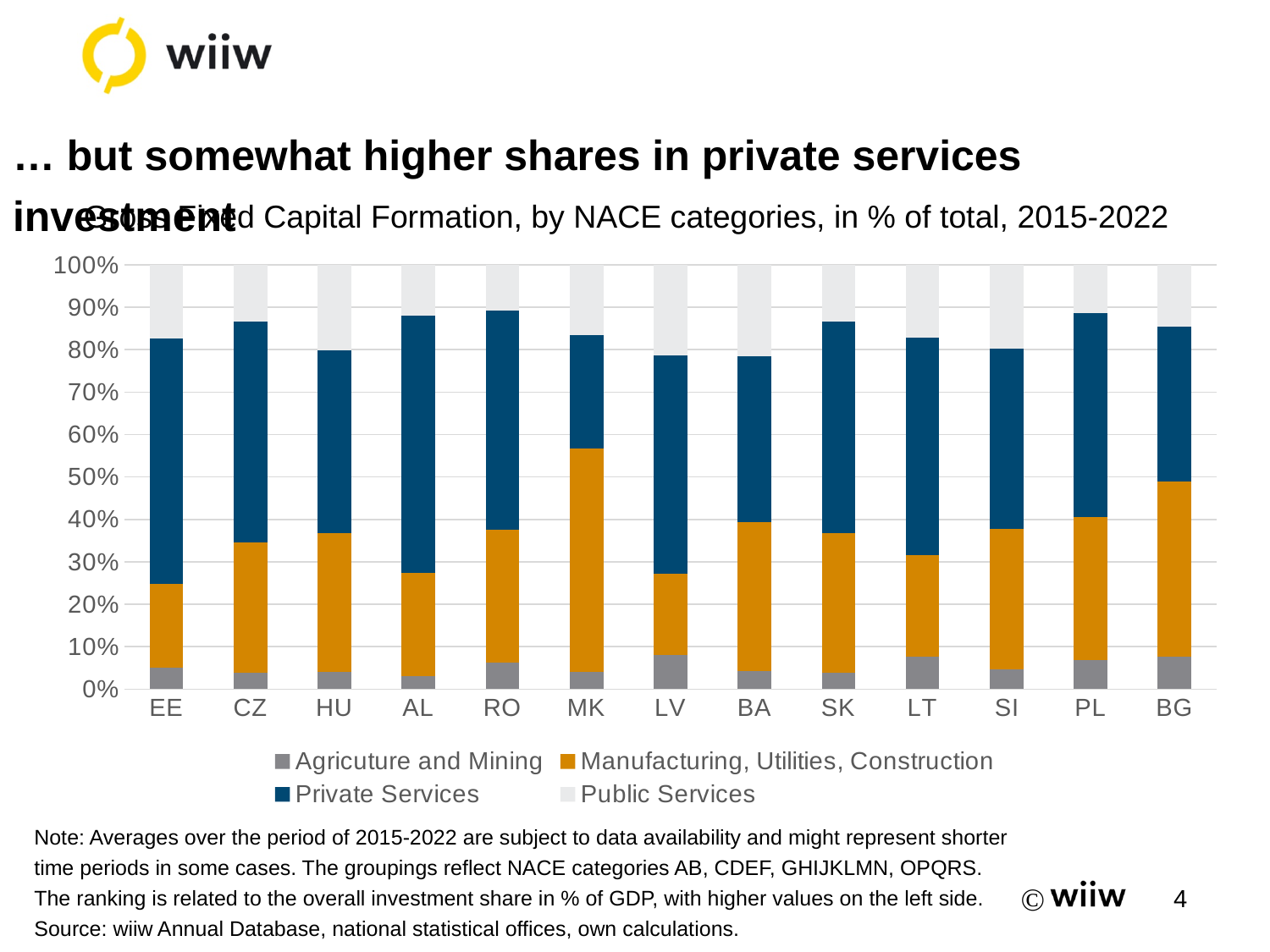

# … but somewhat higher shares in private services investment
Gross Fixed Capital Formation, by NACE categories, in % of total, 2015-2022

### Chart

| Category | Agricuture and Mining | Manufacturing, Utilities, Construction | Private Services | Public Services |
|---|---|---|---|---|
| EE | 5.125718628571429 | 19.58741857142857 | 57.859367657142855 | 17.428601328571432 |
| CZ | 3.786442814285714 | 30.791018214285714 | 52.072309114285744 | 13.350229771428571 |
| HU | 4.005669742857141 | 32.69901247142857 | 43.14555738571428 | 20.14976042857144 |
| AL | 3.0671929571428573 | 24.37566394285714 | 60.46642091428572 | 12.090718500000005 |
| RO | 6.264875114285713 | 31.396347542857146 | 51.474378014285726 | 10.864422728571427 |
| MK | 4.132893033333334 | 52.64019461666667 | 26.73226915 | 16.494666683333335 |
| LV | 8.132509571428573 | 19.037086399999996 | 51.54984505714284 | 21.280504928571425 |
| BA | 4.211696714285715 | 35.107277257142854 | 39.02989877142856 | 21.651130028571423 |
| SK | 3.8414002624999997 | 32.7834732125 | 49.69813327500001 | 13.3738458125 |
| LT | 7.6458144428571435 | 23.978647942857144 | 51.21907995714287 | 17.156948828571426 |
| SI | 4.725314757142858 | 32.95306060000001 | 42.53538785714286 | 19.785964900000003 |
| PL | 6.919506757142857 | 33.64961065714286 | 48.031339828571426 | 11.399542799999999 |
| BG | 7.629334742857144 | 41.366962771428575 | 36.45526722857142 | 14.548391842857136 |
Note: Averages over the period of 2015-2022 are subject to data availability and might represent shorter time periods in some cases. The groupings reflect NACE categories AB, CDEF, GHIJKLMN, OPQRS. The ranking is related to the overall investment share in % of GDP, with higher values on the left side.
Source: wiiw Annual Database, national statistical offices, own calculations.